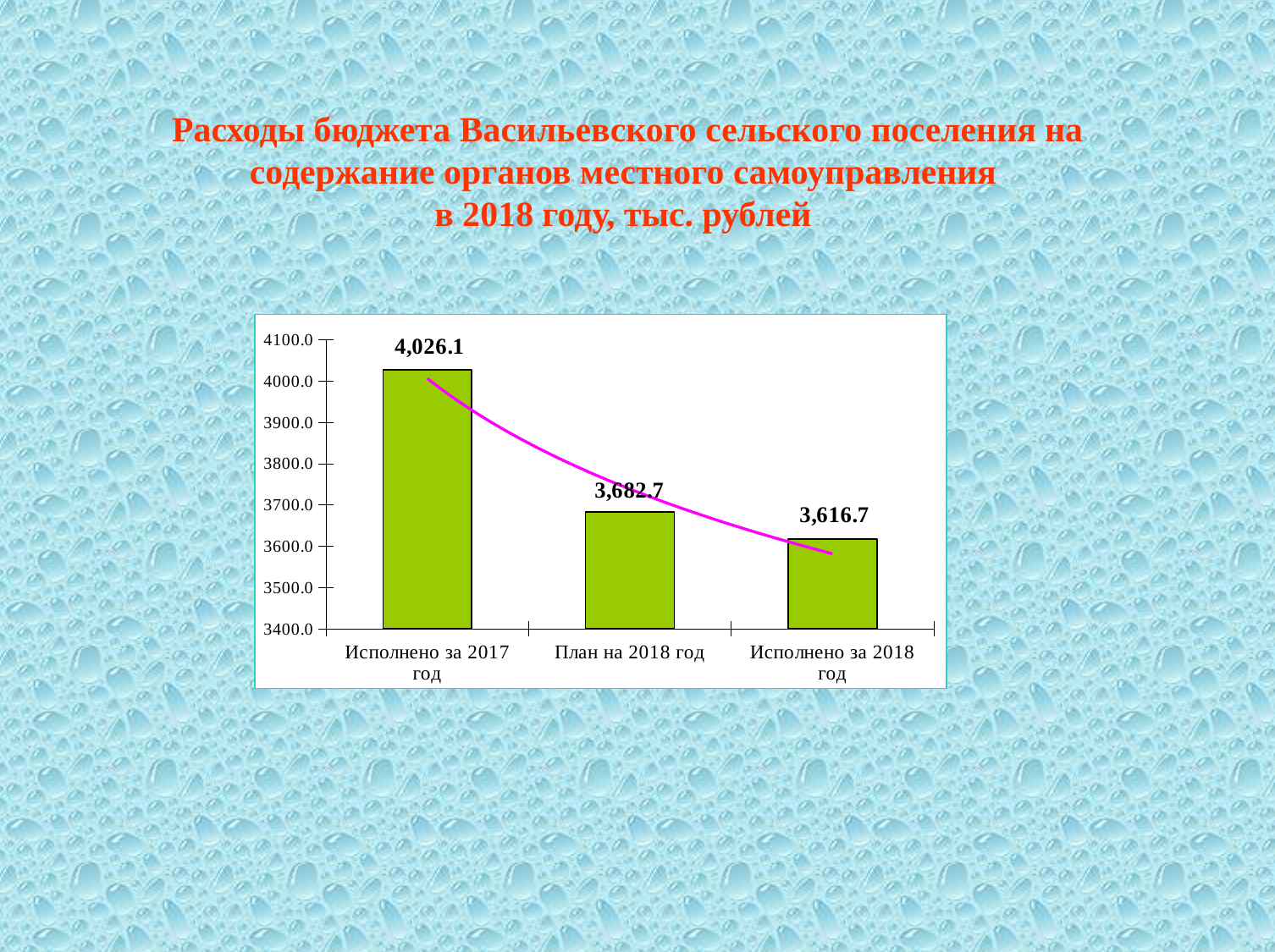

Расходы бюджета Васильевского сельского поселения на содержание органов местного самоуправления
в 2018 году, тыс. рублей

### Chart

| Category |  |
|---|---|
| Исполнено за 2017 год | 4026.1 |
| План на 2018 год | 3682.7 |
| Исполнено за 2018 год | 3616.7 |